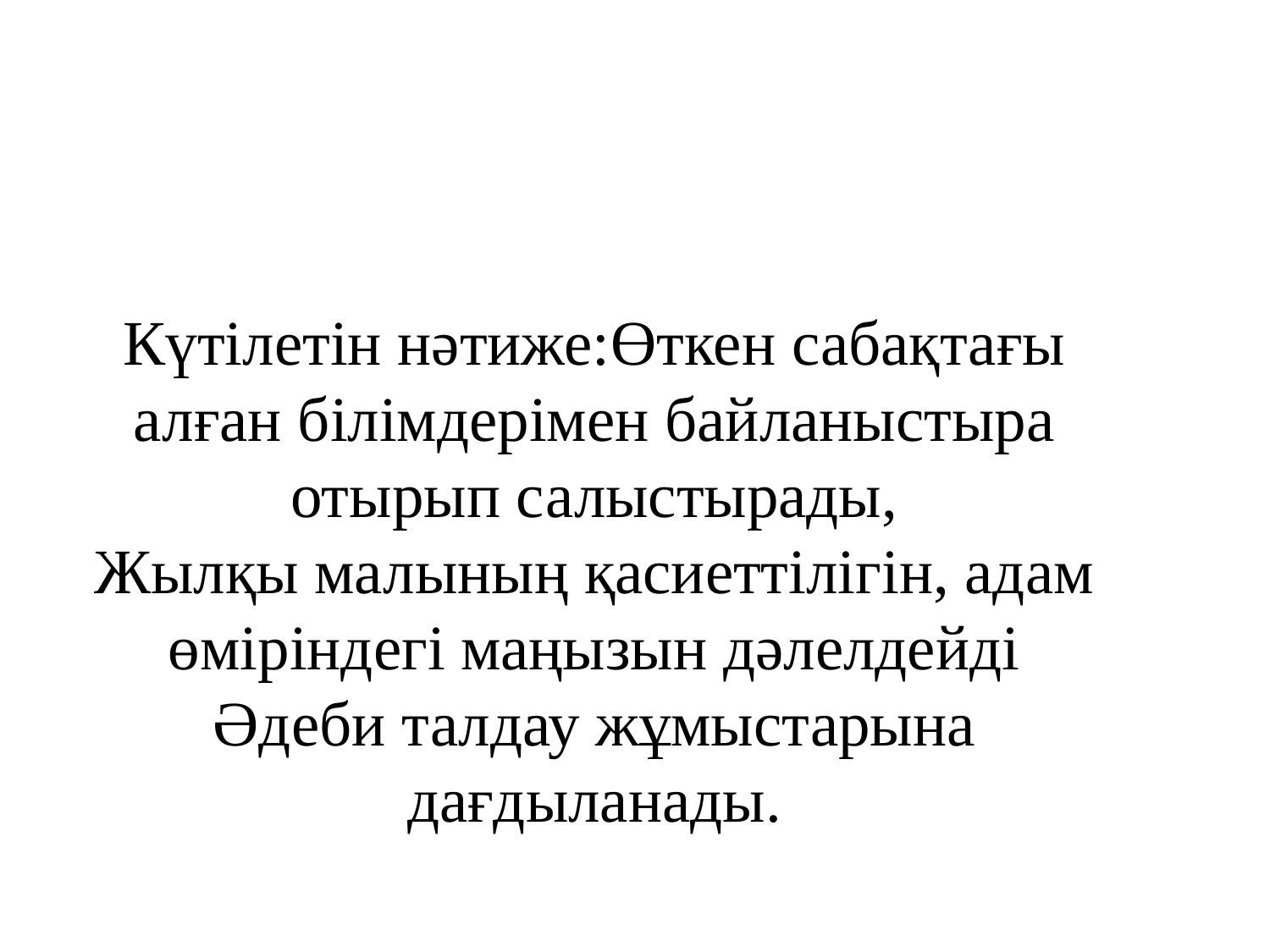

# Күтілетін нәтиже:Өткен сабақтағы алған білімдерімен байланыстыра отырып салыстырады, Жылқы малының қасиеттілігін, адам өміріндегі маңызын дәлелдейді Әдеби талдау жұмыстарына дағдыланады.